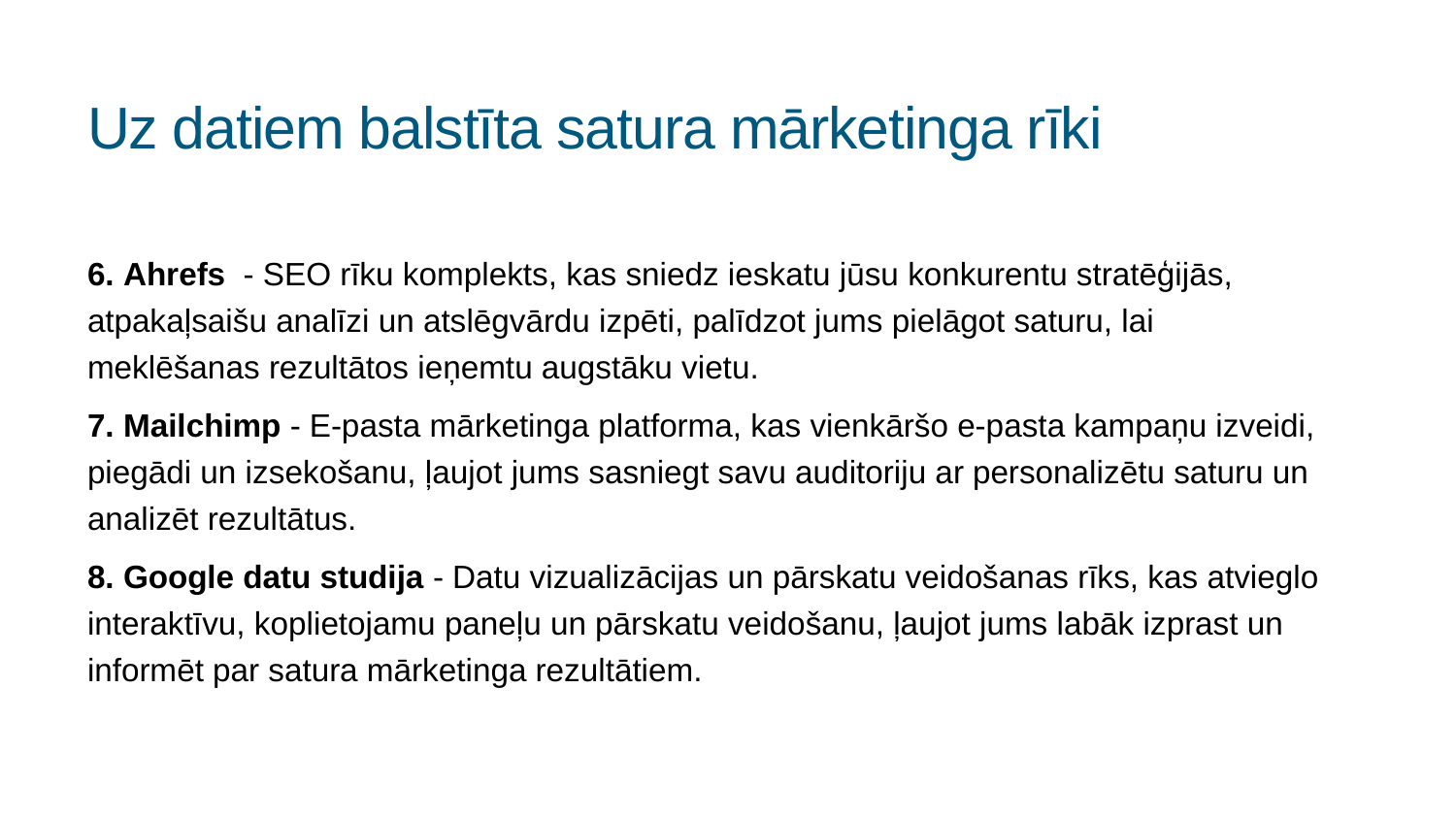

# Uz datiem balstīta satura mārketinga rīki
6. Ahrefs  - SEO rīku komplekts, kas sniedz ieskatu jūsu konkurentu stratēģijās, atpakaļsaišu analīzi un atslēgvārdu izpēti, palīdzot jums pielāgot saturu, lai meklēšanas rezultātos ieņemtu augstāku vietu.
7. Mailchimp - E-pasta mārketinga platforma, kas vienkāršo e-pasta kampaņu izveidi, piegādi un izsekošanu, ļaujot jums sasniegt savu auditoriju ar personalizētu saturu un analizēt rezultātus.
8. Google datu studija - Datu vizualizācijas un pārskatu veidošanas rīks, kas atvieglo interaktīvu, koplietojamu paneļu un pārskatu veidošanu, ļaujot jums labāk izprast un informēt par satura mārketinga rezultātiem.